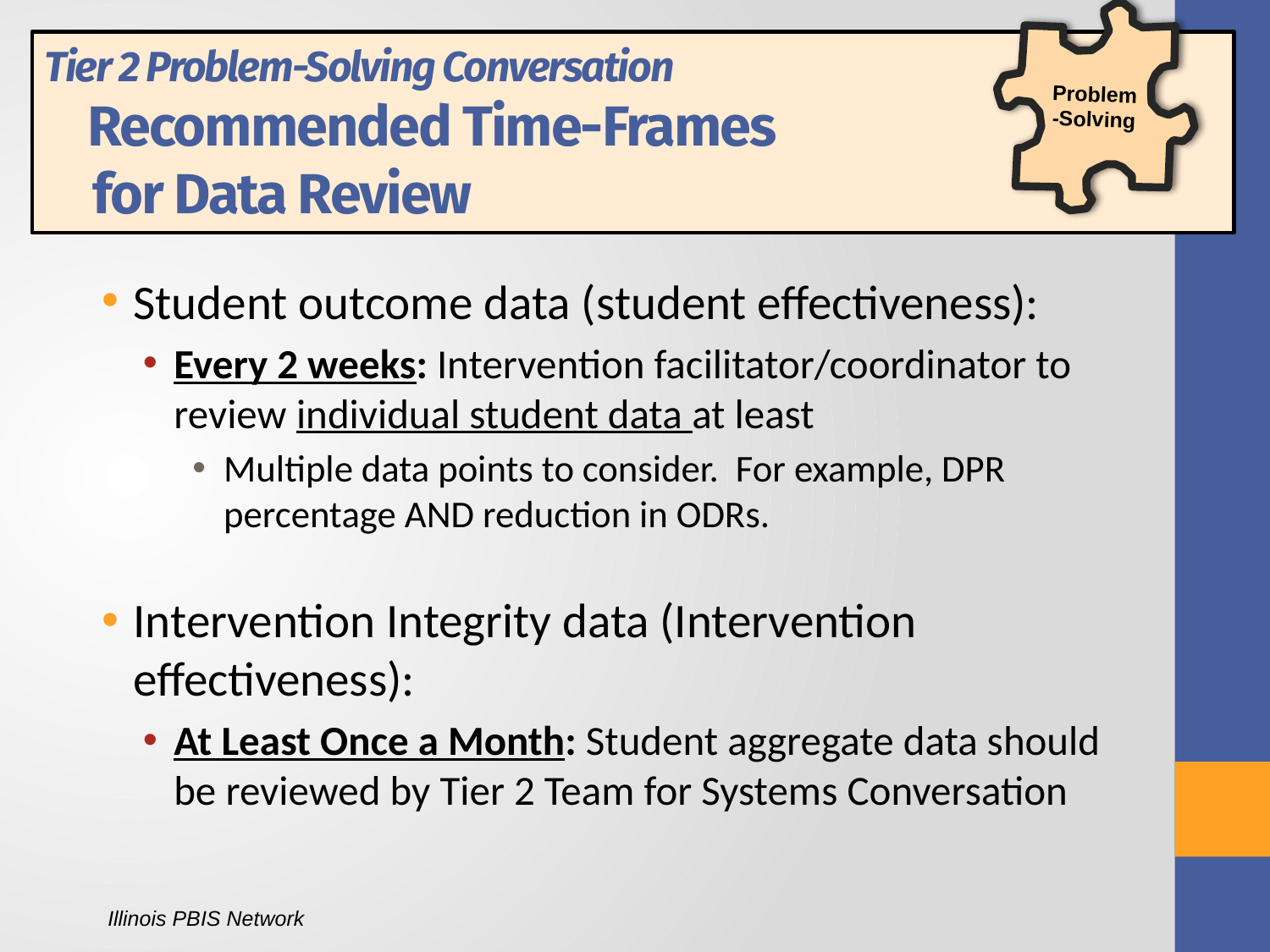

Problem-Solving
Tier 2 Problem-Solving Conversation
     Recommended Time-Frames
    for Data Review
Student outcome data (student effectiveness):
Every 2 weeks: Intervention facilitator/coordinator to review individual student data at least
Multiple data points to consider.  For example, DPR percentage AND reduction in ODRs.

Intervention Integrity data (Intervention effectiveness):
At Least Once a Month: Student aggregate data should be reviewed by Tier 2 Team for Systems Conversation
Illinois PBIS Network